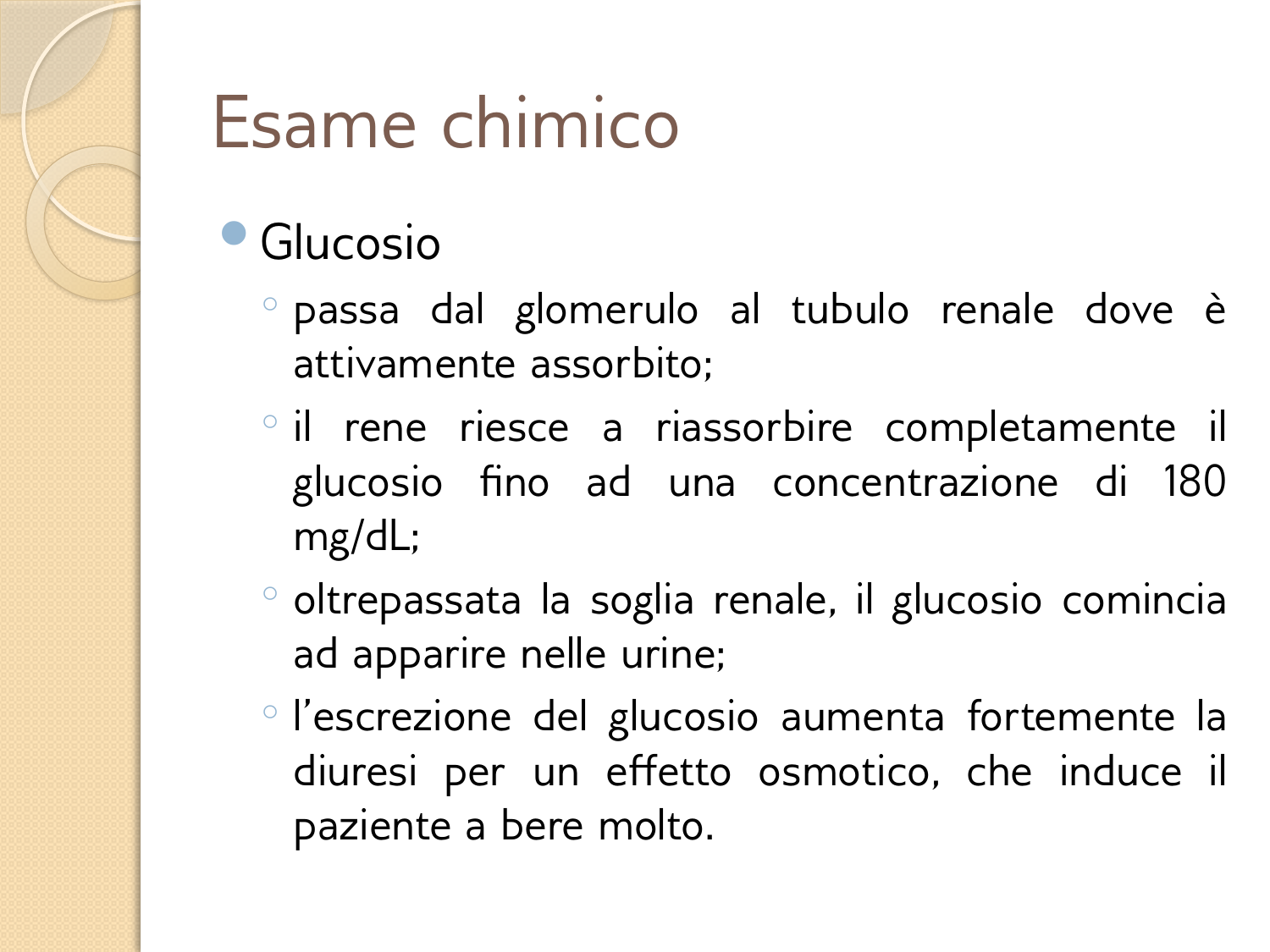

# Esame chimico
Glucosio
passa dal glomerulo al tubulo renale dove è attivamente assorbito;
il rene riesce a riassorbire completamente il glucosio fino ad una concentrazione di 180 mg/dL;
oltrepassata la soglia renale, il glucosio comincia ad apparire nelle urine;
l’escrezione del glucosio aumenta fortemente la diuresi per un effetto osmotico, che induce il paziente a bere molto.